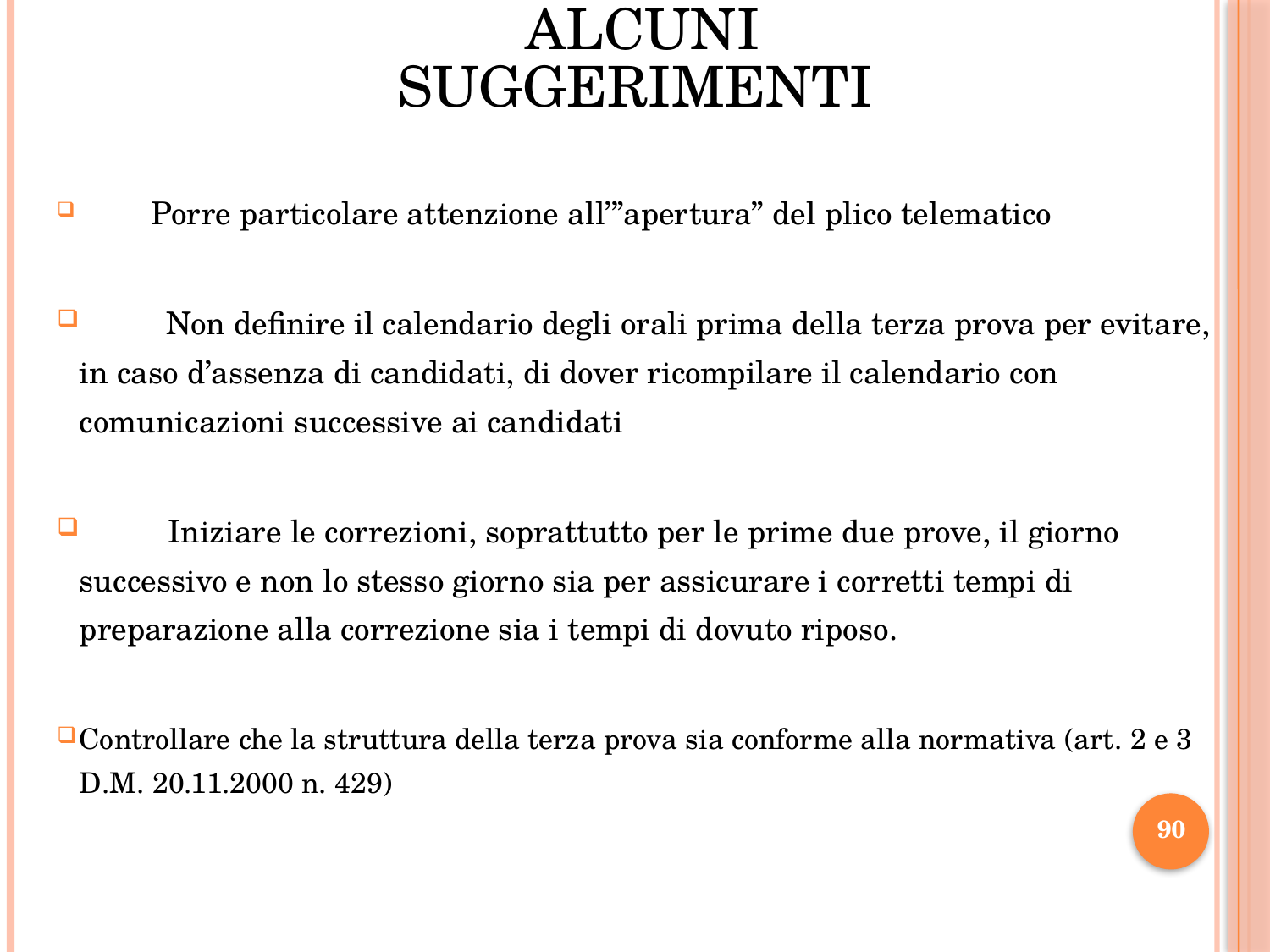

ALCUNI SUGGERIMENTI
          Porre particolare attenzione all’”apertura” del plico telematico

          Non definire il calendario degli orali prima della terza prova per evitare, in caso d’assenza di candidati, di dover ricompilare il calendario con comunicazioni successive ai candidati

          Iniziare le correzioni, soprattutto per le prime due prove, il giorno successivo e non lo stesso giorno sia per assicurare i corretti tempi di preparazione alla correzione sia i tempi di dovuto riposo.

Controllare che la struttura della terza prova sia conforme alla normativa (art. 2 e 3  D.M. 20.11.2000 n. 429)

90